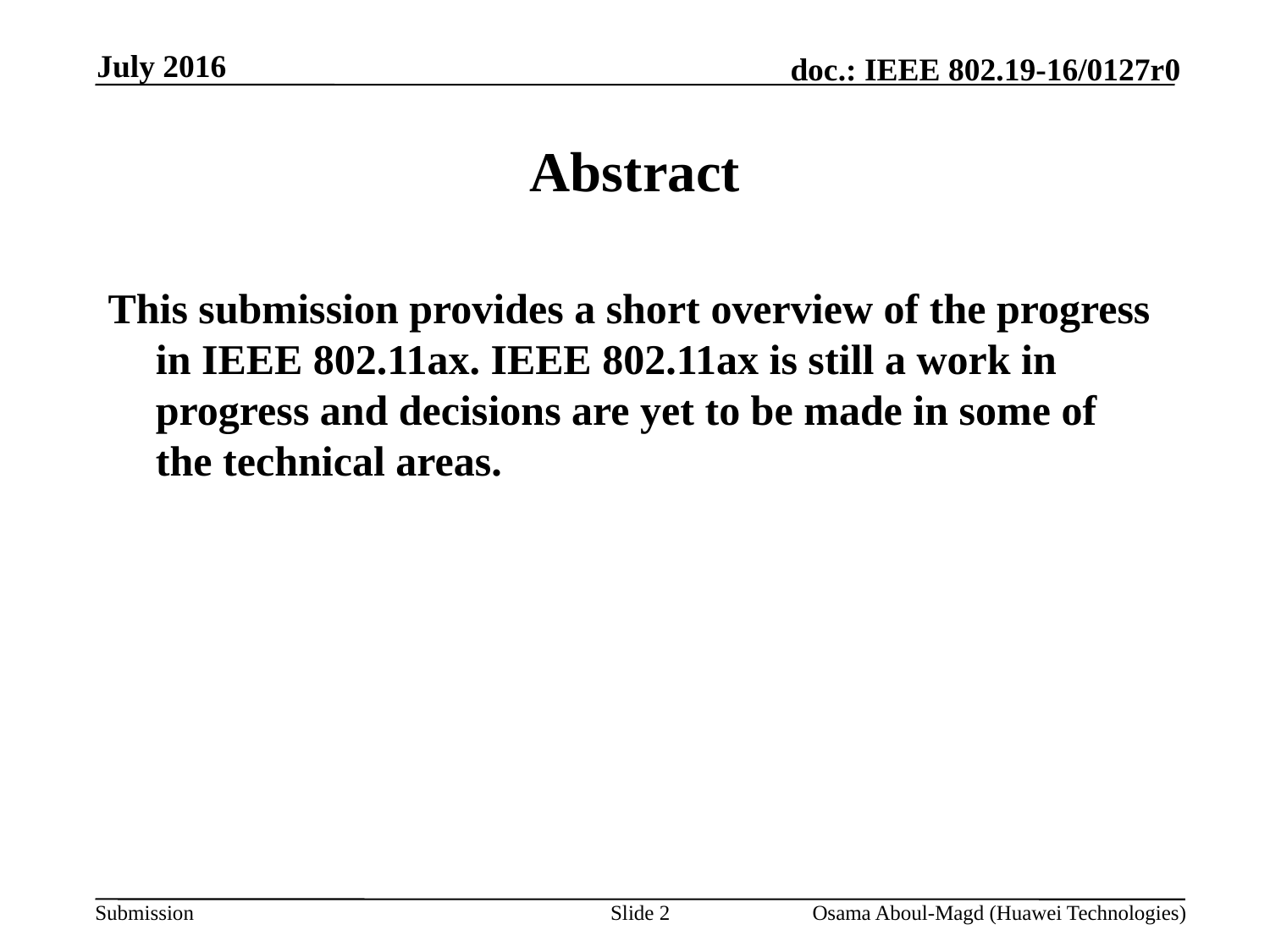

July 2016
# Abstract
This submission provides a short overview of the progress in IEEE 802.11ax. IEEE 802.11ax is still a work in progress and decisions are yet to be made in some of the technical areas.
Slide 2
Osama Aboul-Magd (Huawei Technologies)